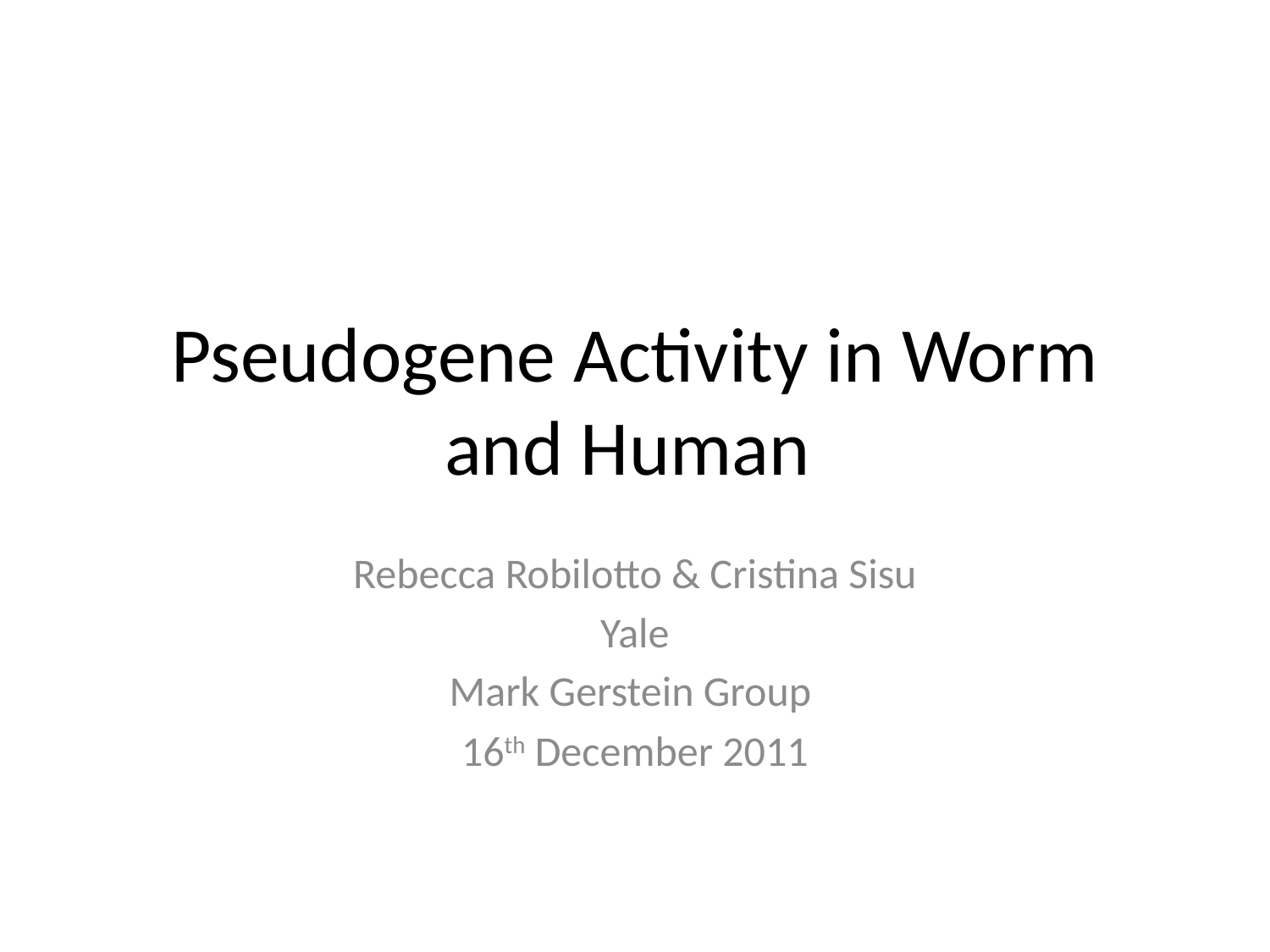

# Pseudogene Activity in Worm and Human
Rebecca Robilotto & Cristina Sisu
Yale
Mark Gerstein Group
16th December 2011